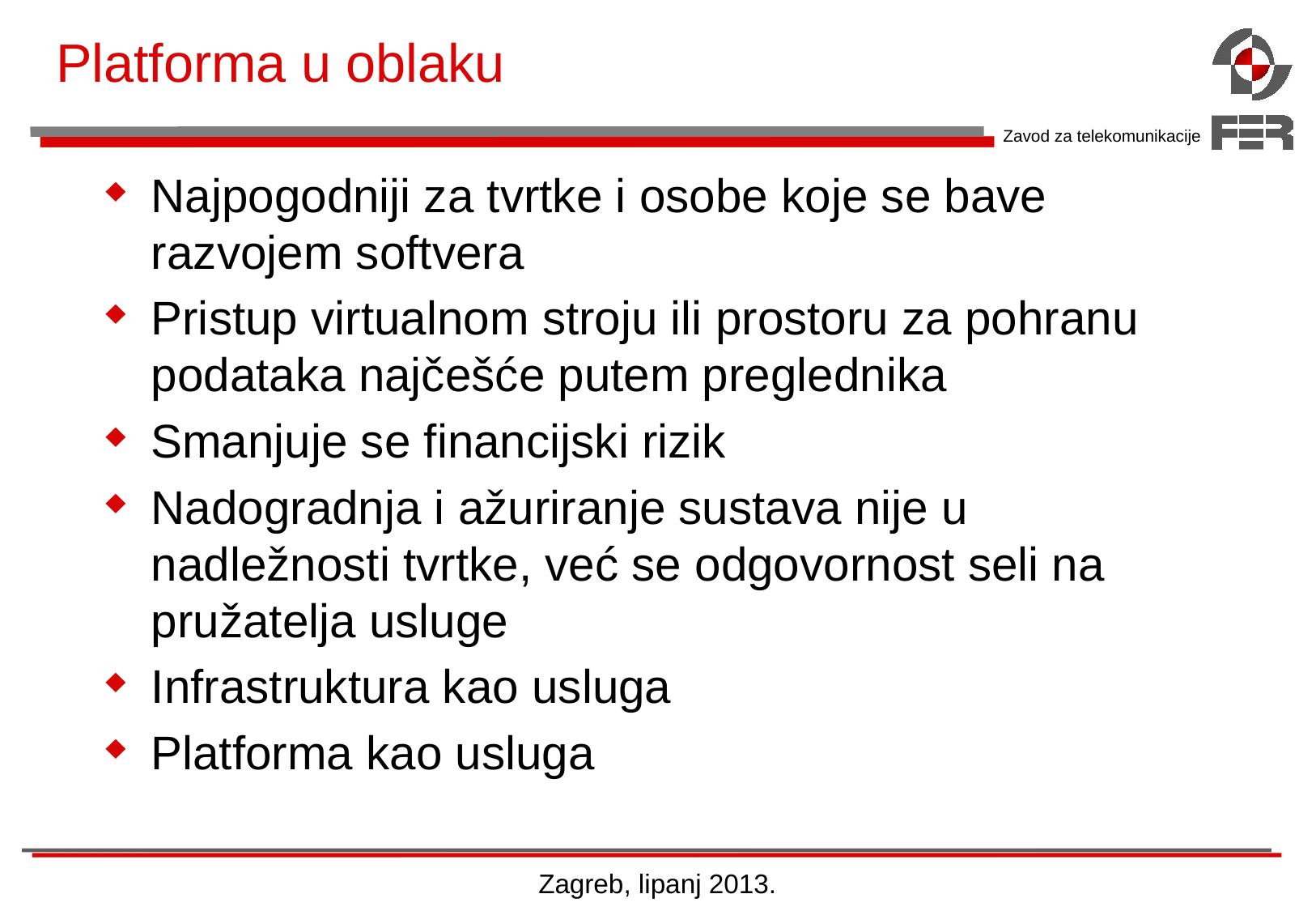

# Platforma u oblaku
Najpogodniji za tvrtke i osobe koje se bave razvojem softvera
Pristup virtualnom stroju ili prostoru za pohranu podataka najčešće putem preglednika
Smanjuje se financijski rizik
Nadogradnja i ažuriranje sustava nije u nadležnosti tvrtke, već se odgovornost seli na pružatelja usluge
Infrastruktura kao usluga
Platforma kao usluga

Zagreb, lipanj 2013.
.